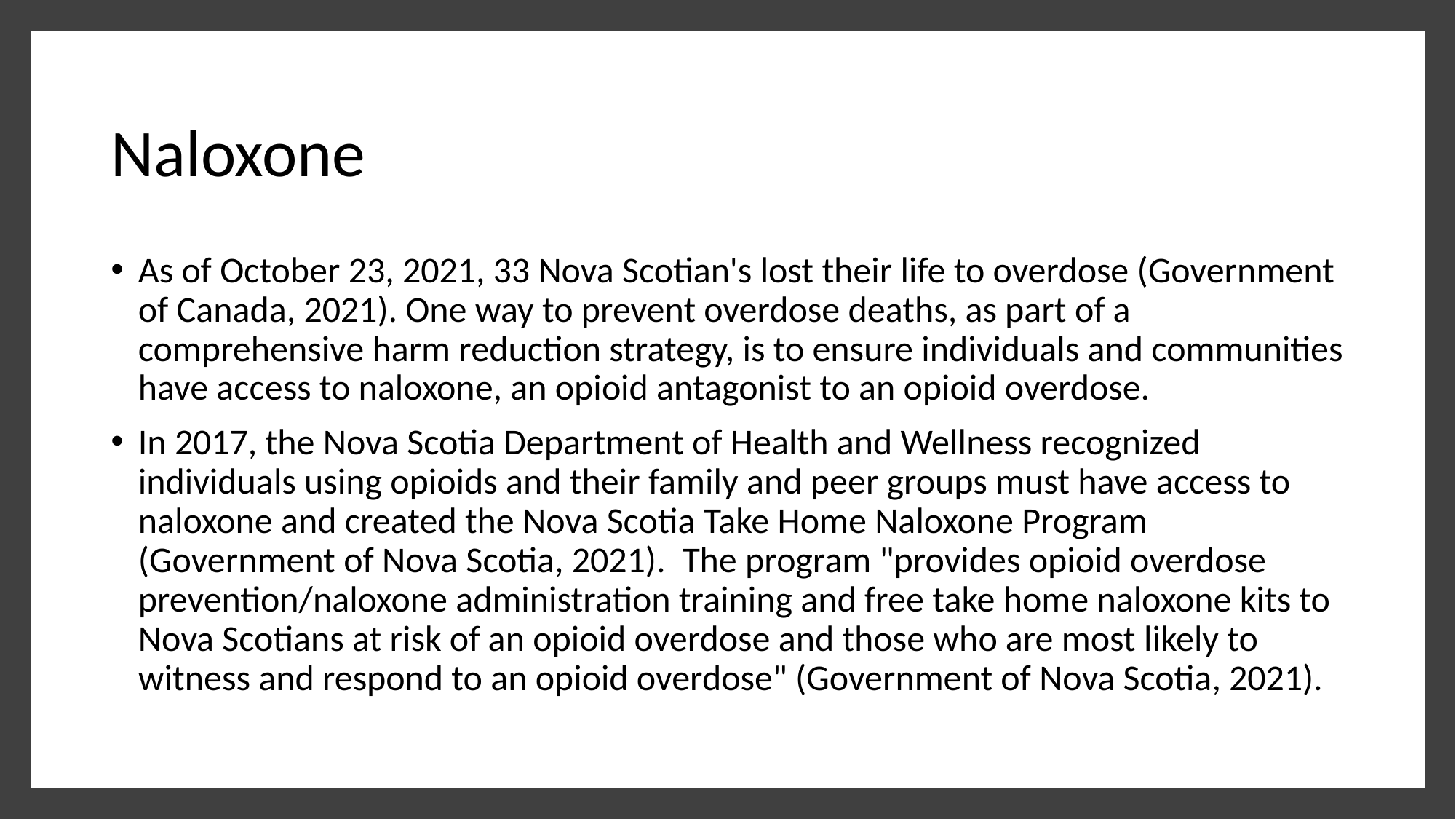

# Naloxone
As of October 23, 2021, 33 Nova Scotian's lost their life to overdose (Government of Canada, 2021). One way to prevent overdose deaths, as part of a comprehensive harm reduction strategy, is to ensure individuals and communities have access to naloxone, an opioid antagonist to an opioid overdose.
In 2017, the Nova Scotia Department of Health and Wellness recognized individuals using opioids and their family and peer groups must have access to naloxone and created the Nova Scotia Take Home Naloxone Program (Government of Nova Scotia, 2021).  The program "provides opioid overdose prevention/naloxone administration training and free take home naloxone kits to Nova Scotians at risk of an opioid overdose and those who are most likely to witness and respond to an opioid overdose" (Government of Nova Scotia, 2021).